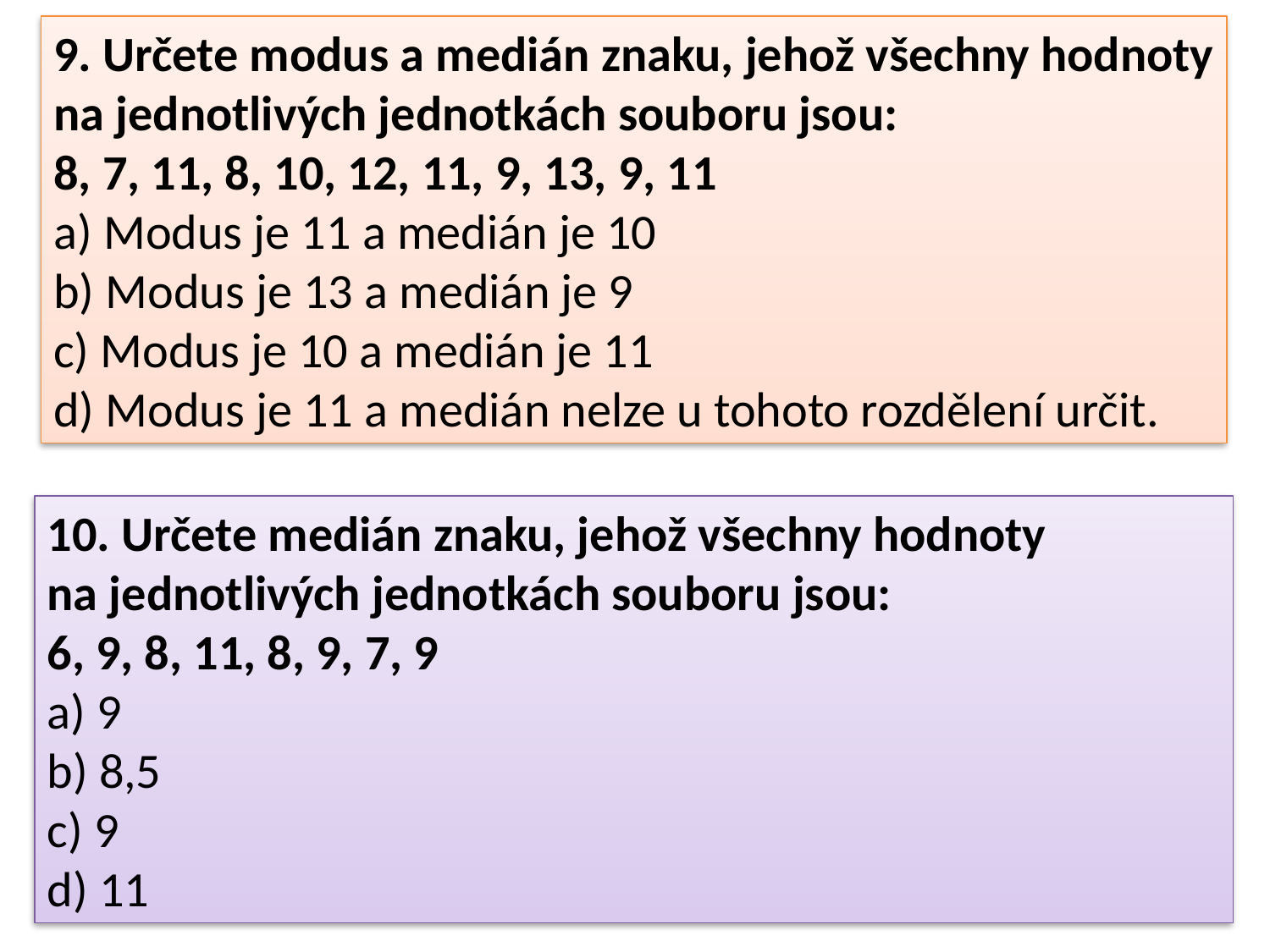

9. Určete modus a medián znaku, jehož všechny hodnoty
na jednotlivých jednotkách souboru jsou:
8, 7, 11, 8, 10, 12, 11, 9, 13, 9, 11
a) Modus je 11 a medián je 10
b) Modus je 13 a medián je 9
c) Modus je 10 a medián je 11
d) Modus je 11 a medián nelze u tohoto rozdělení určit.
10. Určete medián znaku, jehož všechny hodnoty
na jednotlivých jednotkách souboru jsou:
6, 9, 8, 11, 8, 9, 7, 9
a) 9
b) 8,5
c) 9
d) 11